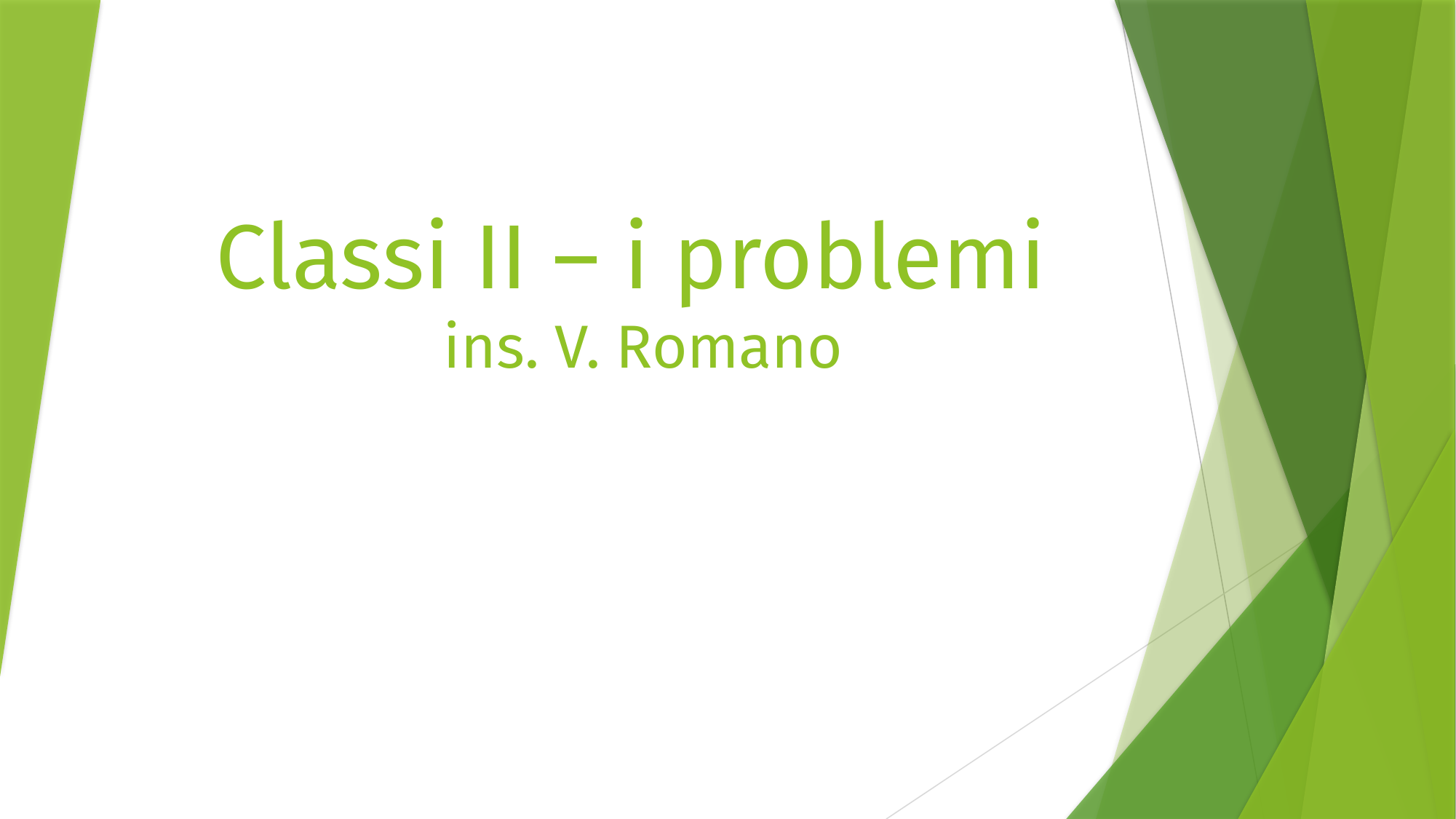

# Classi II – i problemi ins. V. Romano